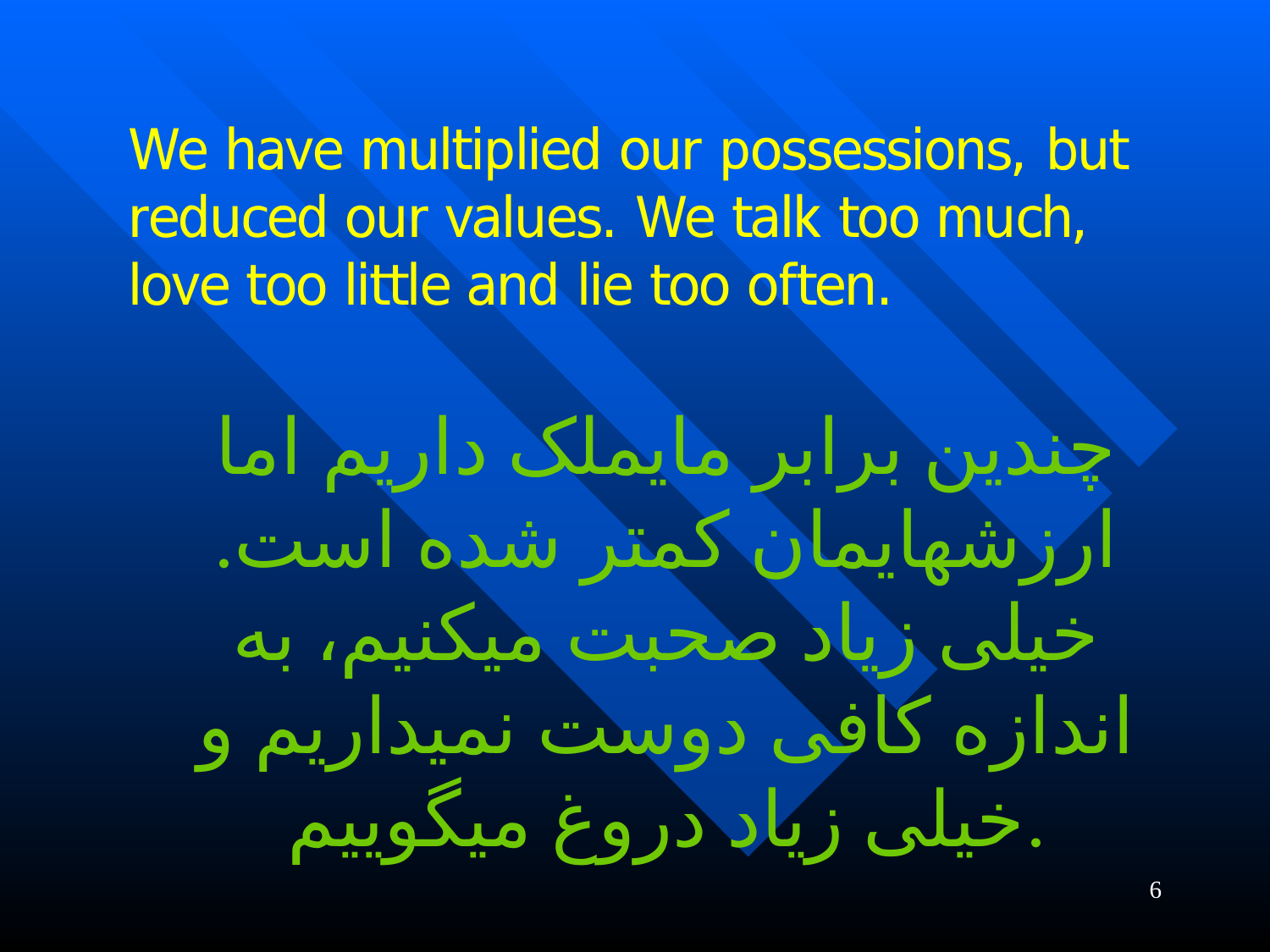

# We have multiplied our possessions, but reduced our values. We talk too much, love too little and lie too often.
چندین برابر مایملک داریم اما ارزشهایمان کمتر شده است. خیلی زیاد صحبت میکنیم، به اندازه کافی دوست نمیداریم و خیلی زیاد دروغ میگوییم.
6